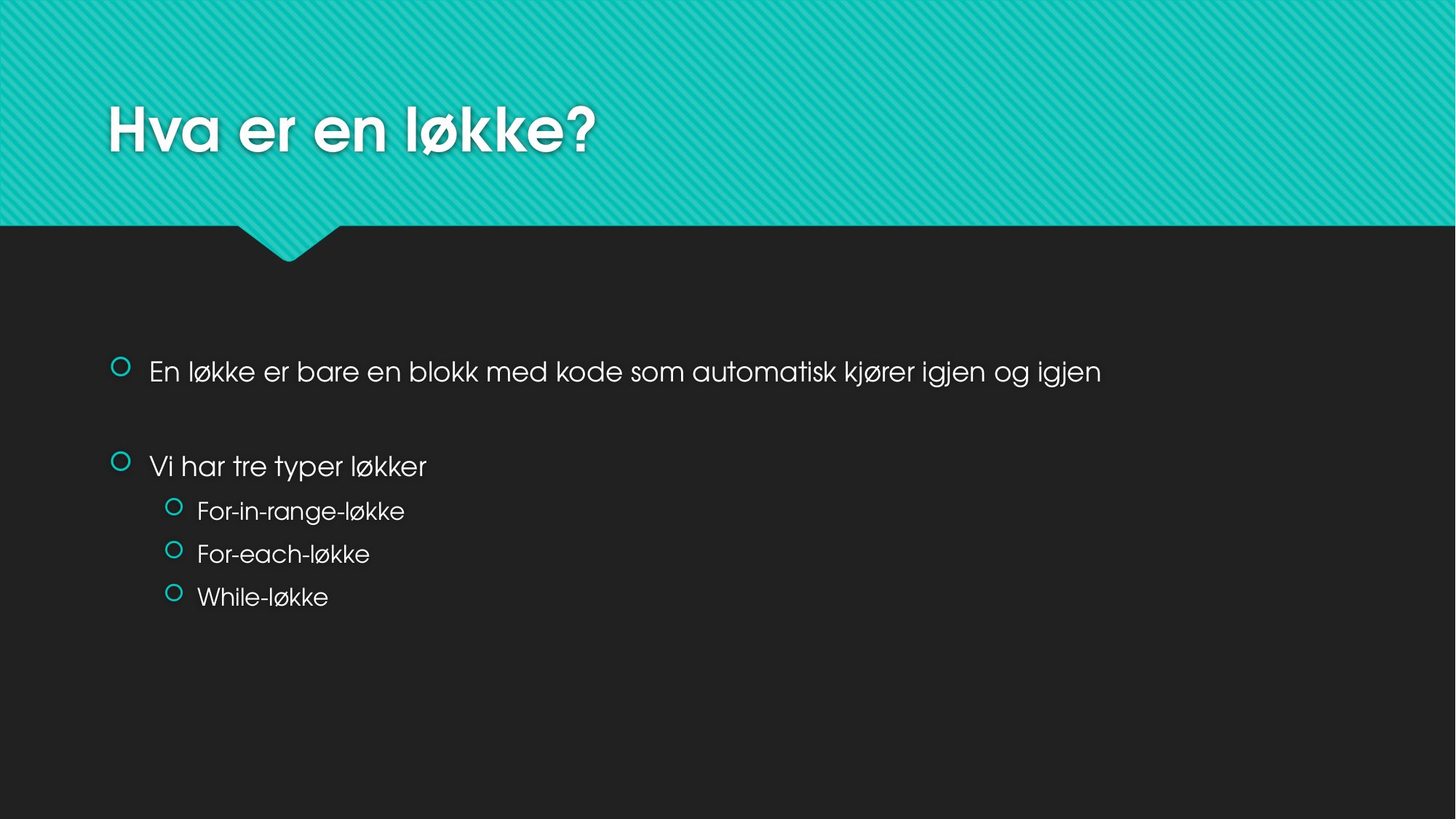

# Hva er en løkke?
En løkke er bare en blokk med kode som automatisk kjører igjen og igjen

Vi har tre typer løkker
For-in-range-løkke
For-each-løkke
While-løkke